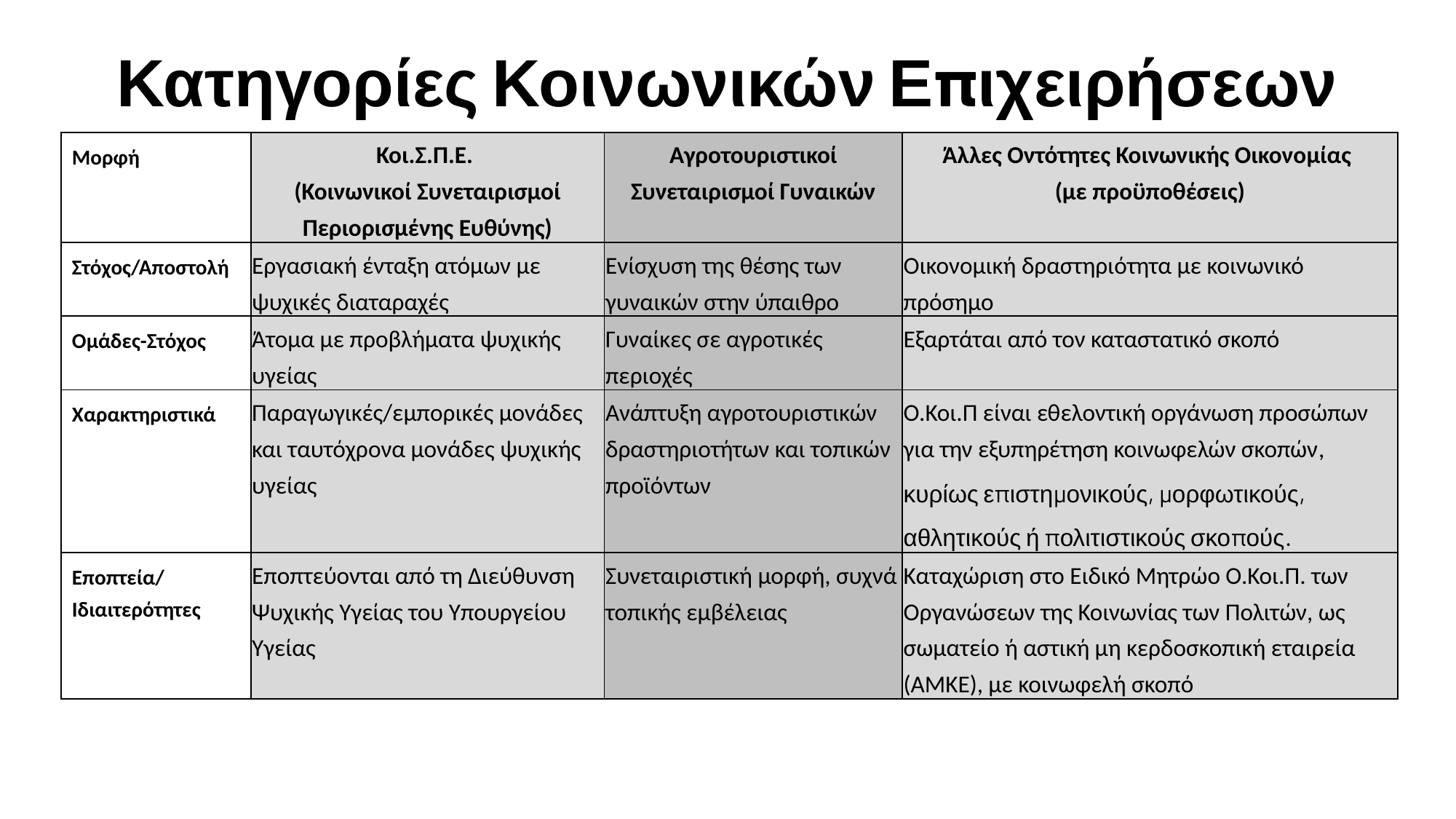

# Κατηγορίες Κοινωνικών Επιχειρήσεων
| Μορφή | Κοι.Σ.Π.Ε. (Κοινωνικοί Συνεταιρισμοί Περιορισμένης Ευθύνης) | Αγροτουριστικοί Συνεταιρισμοί Γυναικών | Άλλες Οντότητες Κοινωνικής Οικονομίας (με προϋποθέσεις) |
| --- | --- | --- | --- |
| Στόχος/Αποστολή | Εργασιακή ένταξη ατόμων με ψυχικές διαταραχές | Ενίσχυση της θέσης των γυναικών στην ύπαιθρο | Οικονομική δραστηριότητα με κοινωνικό πρόσημο |
| Ομάδες-Στόχος | Άτομα με προβλήματα ψυχικής υγείας | Γυναίκες σε αγροτικές περιοχές | Εξαρτάται από τον καταστατικό σκοπό |
| Χαρακτηριστικά | Παραγωγικές/εμπορικές μονάδες και ταυτόχρονα μονάδες ψυχικής υγείας | Ανάπτυξη αγροτουριστικών δραστηριοτήτων και τοπικών προϊόντων | Ο.Κοι.Π είναι εθελοντική οργάνωση προσώπων για την εξυπηρέτηση κοινωφελών σκοπών, κυρίως επιστημονικούς, μορφωτικούς, αθλητικούς ή πολιτιστικούς σκοπούς. |
| Εποπτεία/ Ιδιαιτερότητες | Εποπτεύονται από τη Διεύθυνση Ψυχικής Υγείας του Υπουργείου Υγείας | Συνεταιριστική μορφή, συχνά τοπικής εμβέλειας | Καταχώριση στο Ειδικό Μητρώο Ο.Κοι.Π. των Οργανώσεων της Κοινωνίας των Πολιτών, ως σωματείο ή αστική μη κερδοσκοπική εταιρεία (ΑΜΚΕ), με κοινωφελή σκοπό |